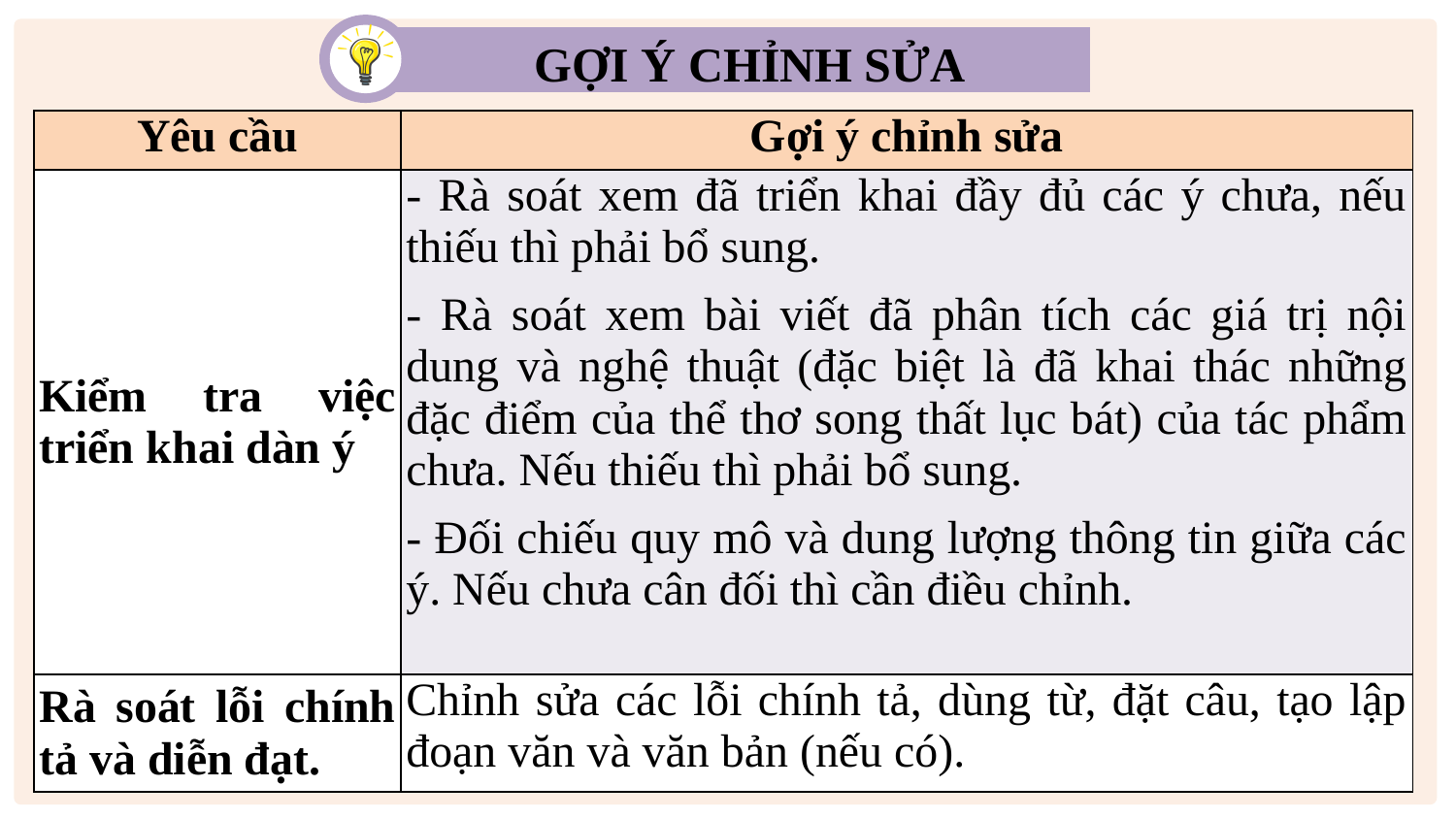

GỢI Ý CHỈNH SỬA
| Yêu cầu | Gợi ý chỉnh sửa |
| --- | --- |
| Kiểm tra việc triển khai dàn ý | - Rà soát xem đã triển khai đầy đủ các ý chưa, nếu thiếu thì phải bổ sung. - Rà soát xem bài viết đã phân tích các giá trị nội dung và nghệ thuật (đặc biệt là đã khai thác những đặc điểm của thể thơ song thất lục bát) của tác phẩm chưa. Nếu thiếu thì phải bổ sung. - Đối chiếu quy mô và dung lượng thông tin giữa các ý. Nếu chưa cân đối thì cần điều chỉnh. |
| Rà soát lỗi chính tả và diễn đạt. | Chỉnh sửa các lỗi chính tả, dùng từ, đặt câu, tạo lập đoạn văn và văn bản (nếu có). |